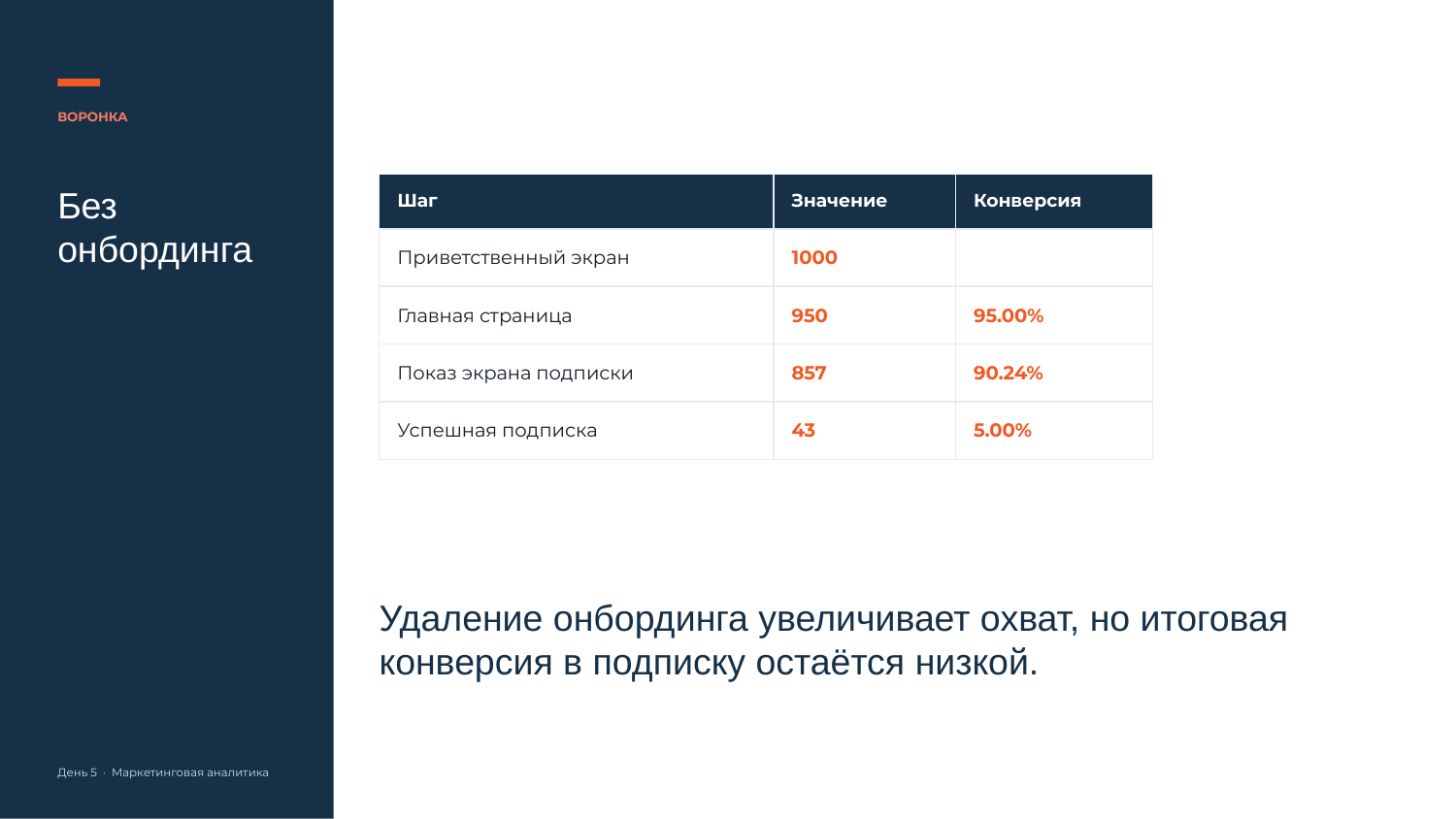

ВОРОНКА

Без онбординга
Шаг
Значение
Конверсия

Приветственный экран
1000

Главная страница
950
95.00%

Показ экрана подписки
857
90.24%

Успешная подписка
43
5.00%
Удаление онбординга увеличивает охват, но итоговая конверсия в подписку остаётся низкой.
День 5  ·  Маркетинговая аналитика